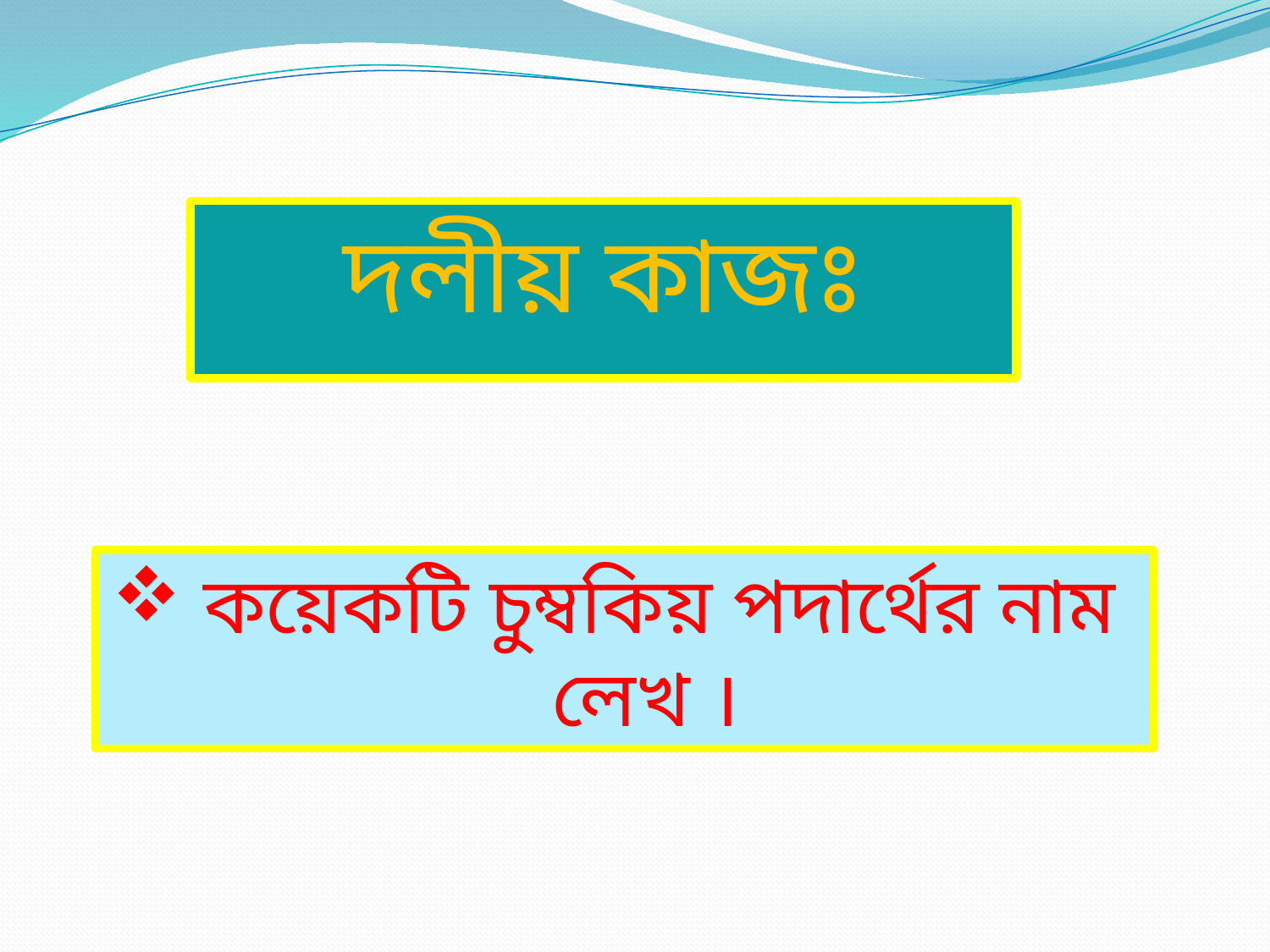

দলীয় কাজঃ

 কয়েকটি চুম্বকিয় পদার্থের নাম  লেখ ।